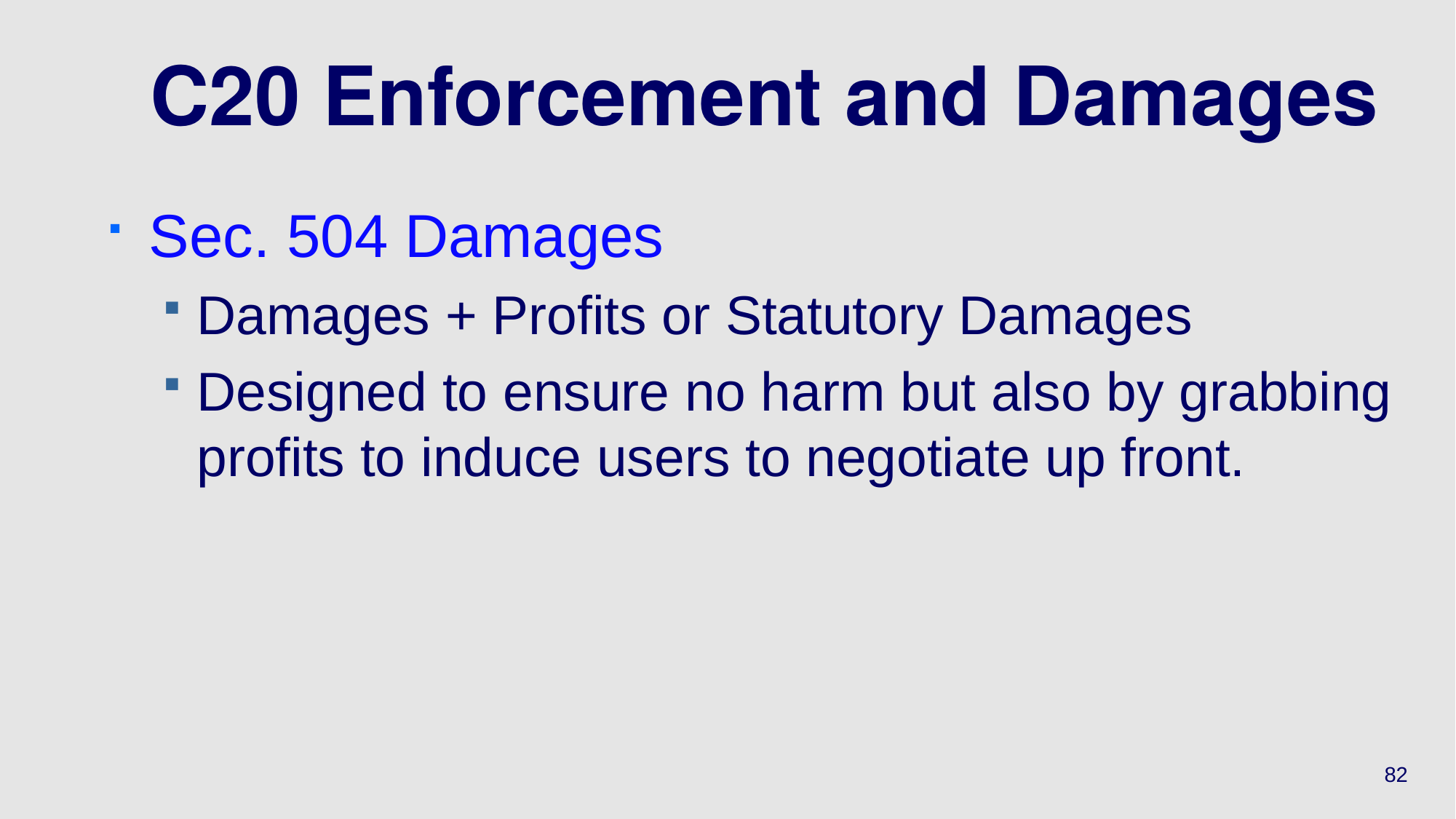

# C20 Enforcement and Damages
Sec. 504 Damages
Damages + Profits or Statutory Damages
Designed to ensure no harm but also by grabbing profits to induce users to negotiate up front.

82